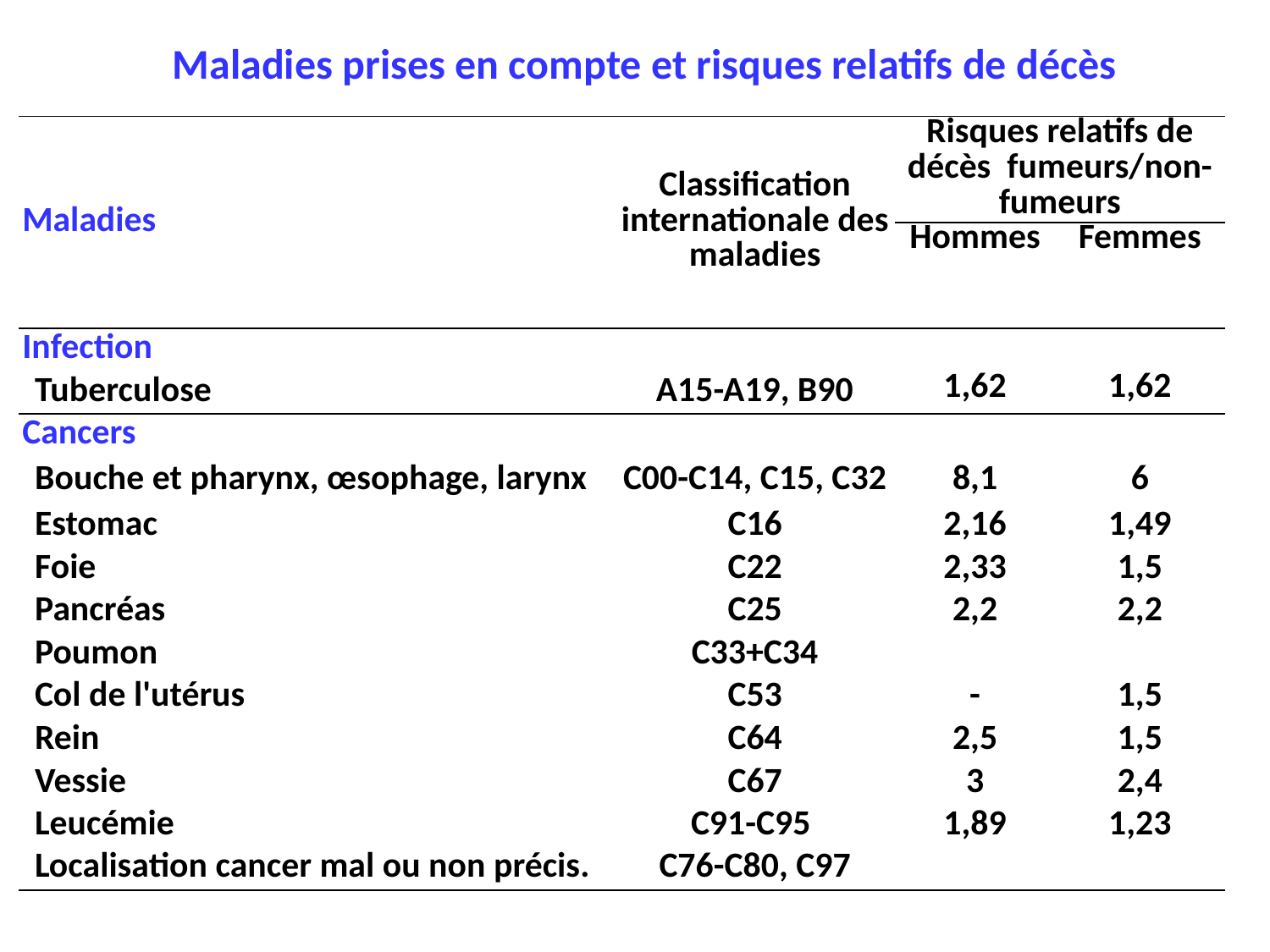

Maladies prises en compte et risques relatifs de décès
| Maladies | Classification internationale des maladies | Risques relatifs de décès fumeurs/non-fumeurs |  |
| --- | --- | --- | --- |
|  |  | Hommes | Femmes |
| Infection |  |  |  |
| Tuberculose | A15-A19, B90 | 1,62 | 1,62 |
| Cancers |  |  |  |
| Bouche et pharynx, œsophage, larynx | C00-C14, C15, C32 | 8,1 | 6 |
| Estomac | C16 | 2,16 | 1,49 |
| Foie | C22 | 2,33 | 1,5 |
| Pancréas | C25 | 2,2 | 2,2 |
| Poumon | C33+C34 |  |  |
| Col de l'utérus | C53 | - | 1,5 |
| Rein | C64 | 2,5 | 1,5 |
| Vessie | C67 | 3 | 2,4 |
| Leucémie | C91-C95 | 1,89 | 1,23 |
| Localisation cancer mal ou non précis. | C76-C80, C97 |  |  |